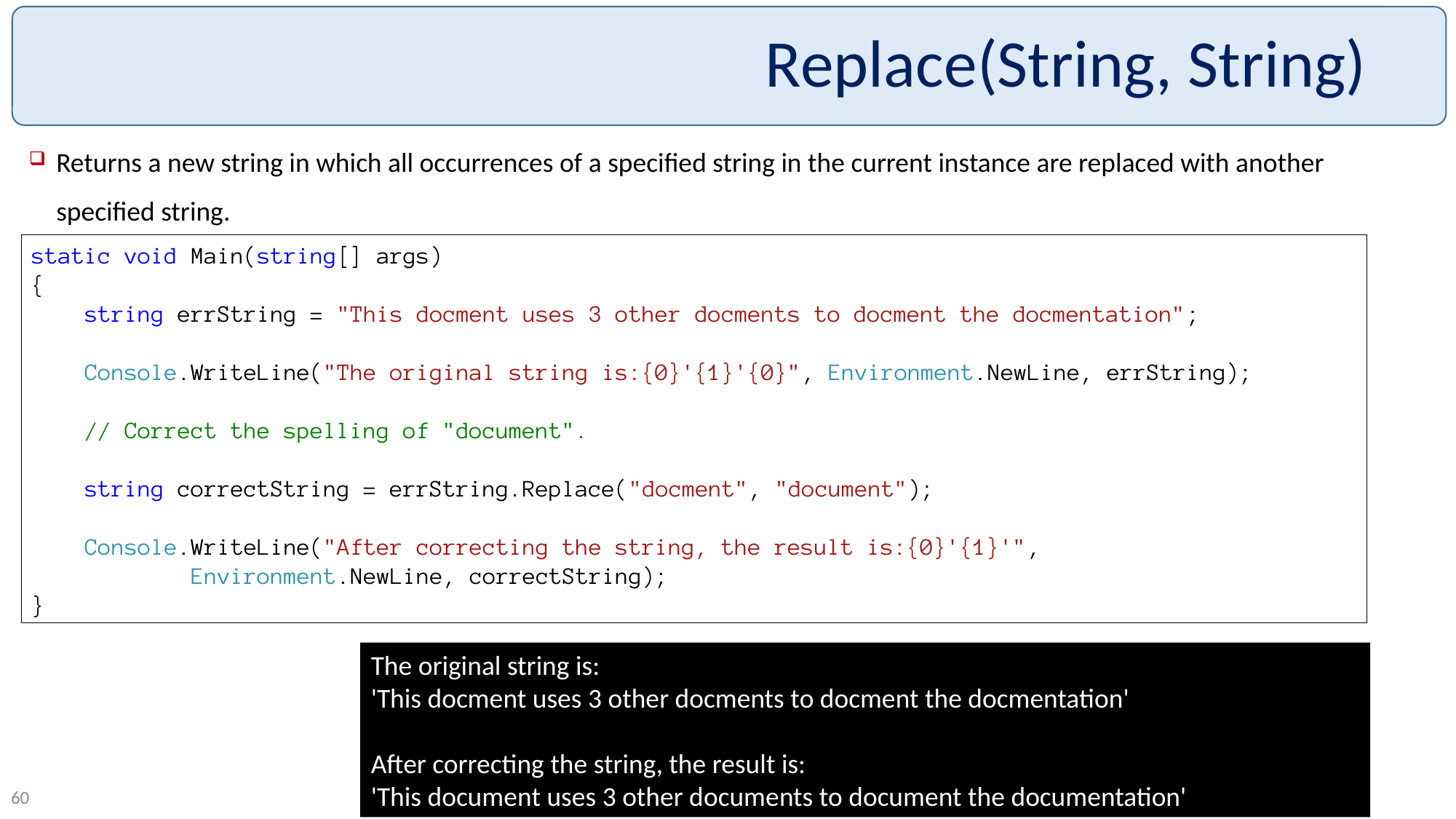

# Replace(String, String)
Returns a new string in which all occurrences of a specified string in the current instance are replaced with another specified string.
static void Main(string[] args)
{
    string errString = "This docment uses 3 other docments to docment the docmentation";

    Console.WriteLine("The original string is:{0}'{1}'{0}", Environment.NewLine, errString);

    // Correct the spelling of "document".

    string correctString = errString.Replace("docment", "document");

    Console.WriteLine("After correcting the string, the result is:{0}'{1}'",
            Environment.NewLine, correctString);
}
The original string is:
'This docment uses 3 other docments to docment the docmentation'

After correcting the string, the result is:
'This document uses 3 other documents to document the documentation'
V. Haghighatdoost, Shahed university
60